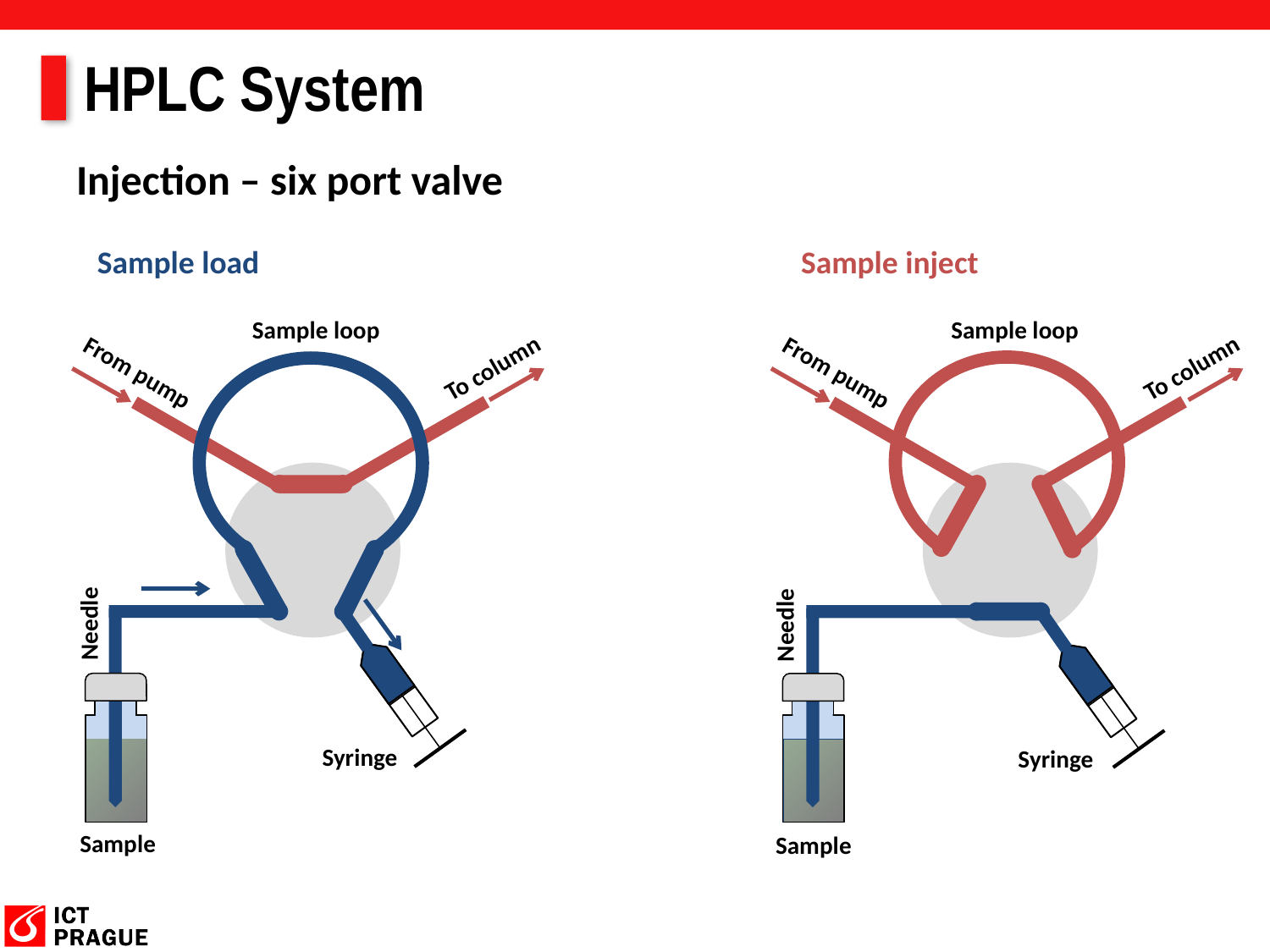

# HPLC System
Injection – six port valve
Sample load
Sample inject
Sample loop
To column

From pump

Needle

Syringe

Sample
Sample loop
To column

From pump
Needle
Syringe
Sample